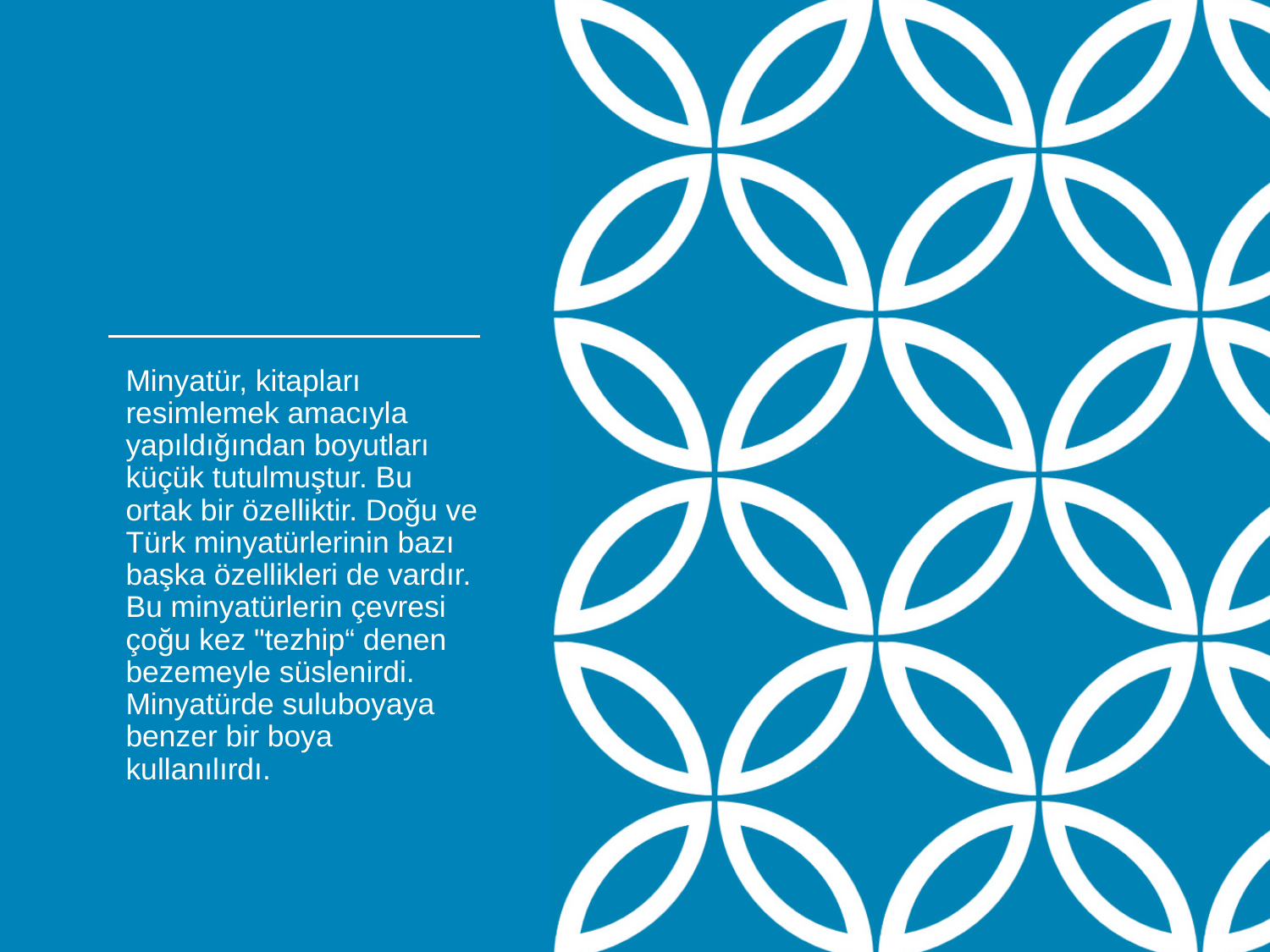

#
Minyatür, kitapları resimlemek amacıyla yapıldığından boyutları küçük tutulmuştur. Bu ortak bir özelliktir. Doğu ve Türk minyatürlerinin bazı başka özellikleri de vardır. Bu minyatürlerin çevresi çoğu kez "tezhip“ denen bezemeyle süslenirdi. Minyatürde suluboyaya benzer bir boya kullanılırdı.